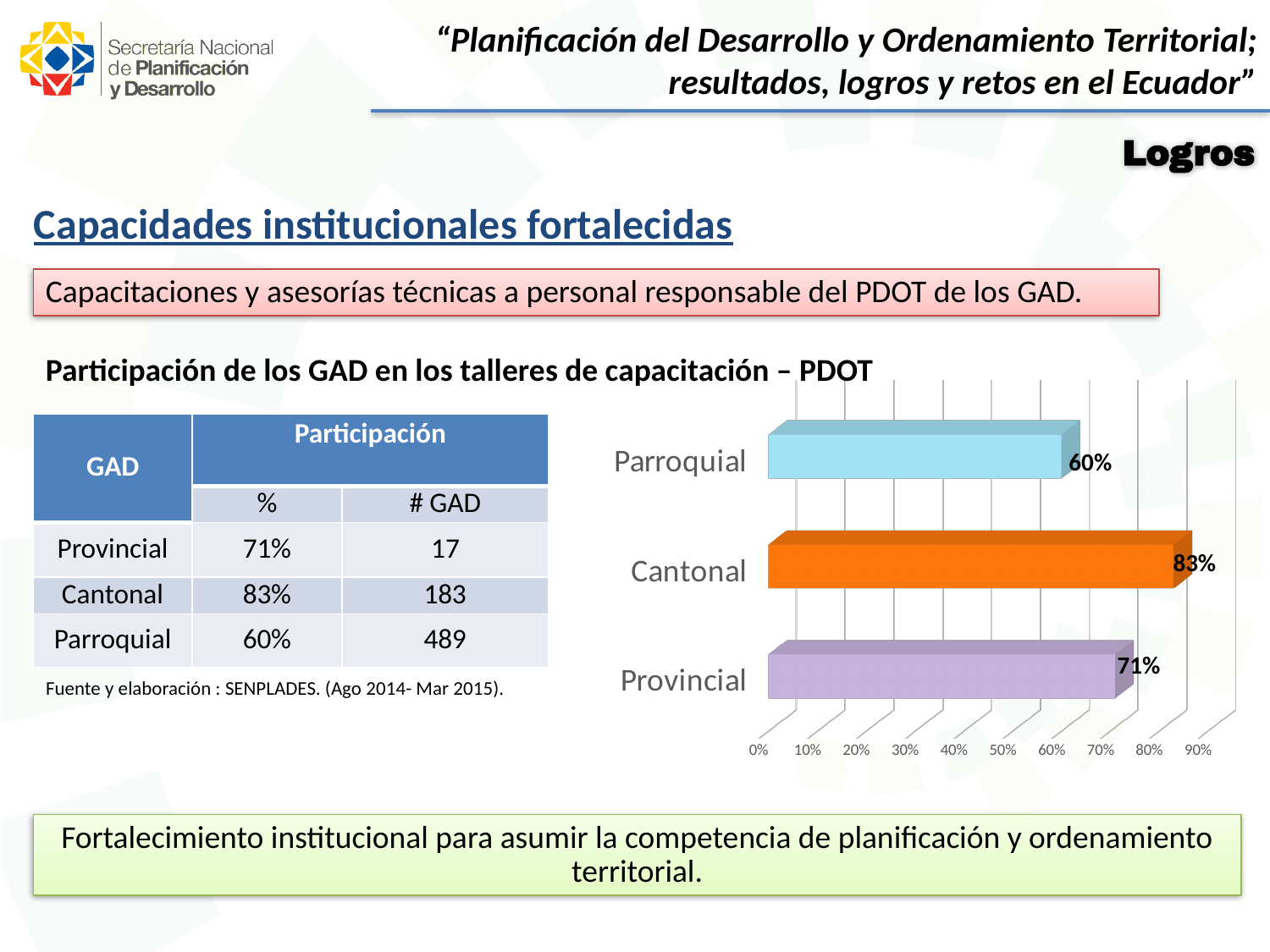

“Planificación del Desarrollo y Ordenamiento Territorial;
resultados, logros y retos en el Ecuador”
Logros
Capacidades institucionales fortalecidas
Capacitaciones y asesorías técnicas a personal responsable del PDOT de los GAD.
Participación de los GAD en los talleres de capacitación – PDOT

[unsupported chart]

60%
83%
71%
| GAD | Participación |  |
| --- | --- | --- |
|  | % | # GAD |
| Provincial | 71% | 17 |
| Cantonal | 83% | 183 |
| Parroquial | 60% | 489 |
Fuente y elaboración : SENPLADES. (Ago 2014- Mar 2015).
Fortalecimiento institucional para asumir la competencia de planificación y ordenamiento territorial.